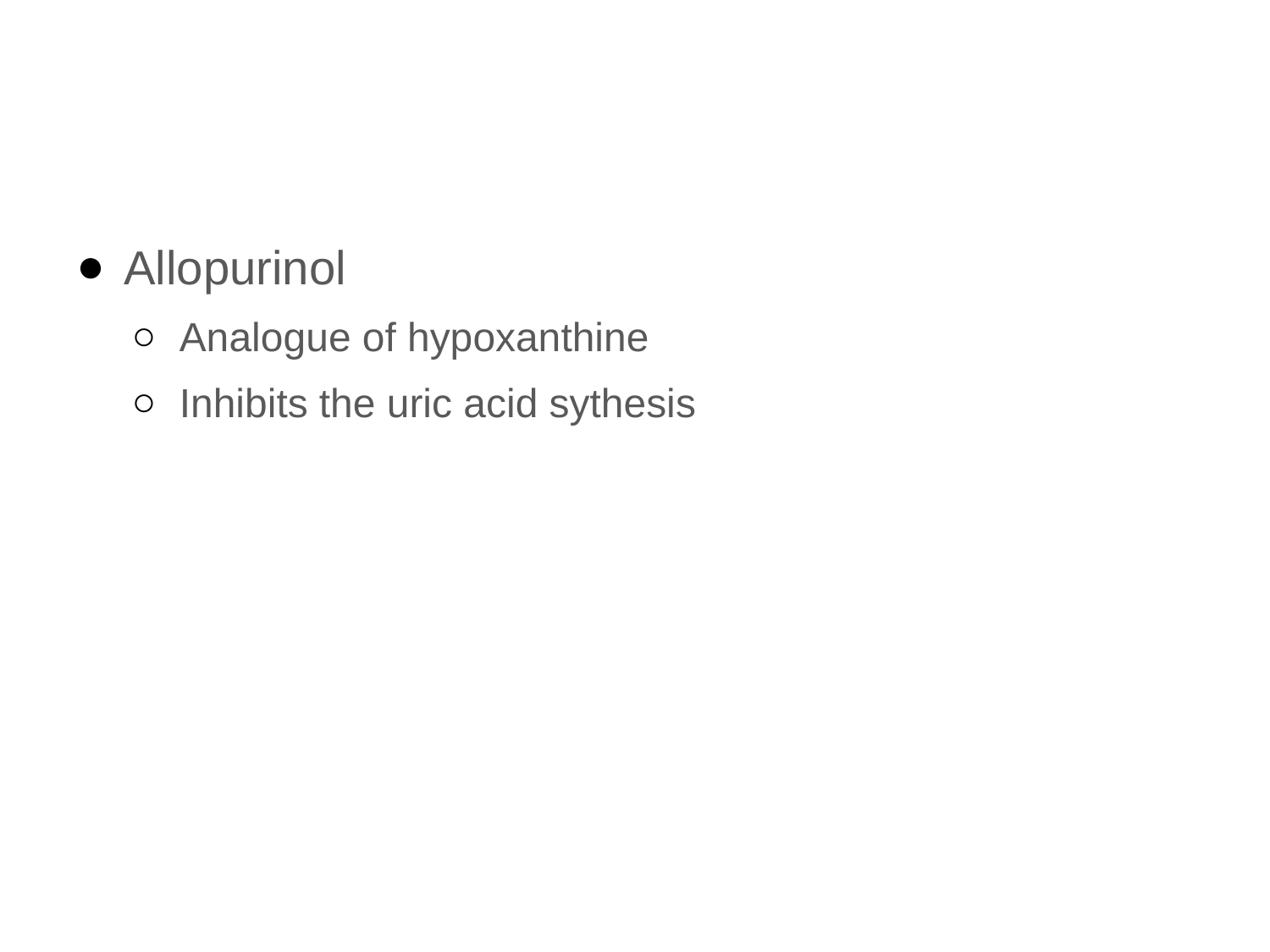

#
Allopurinol
Analogue of hypoxanthine
Inhibits the uric acid sythesis